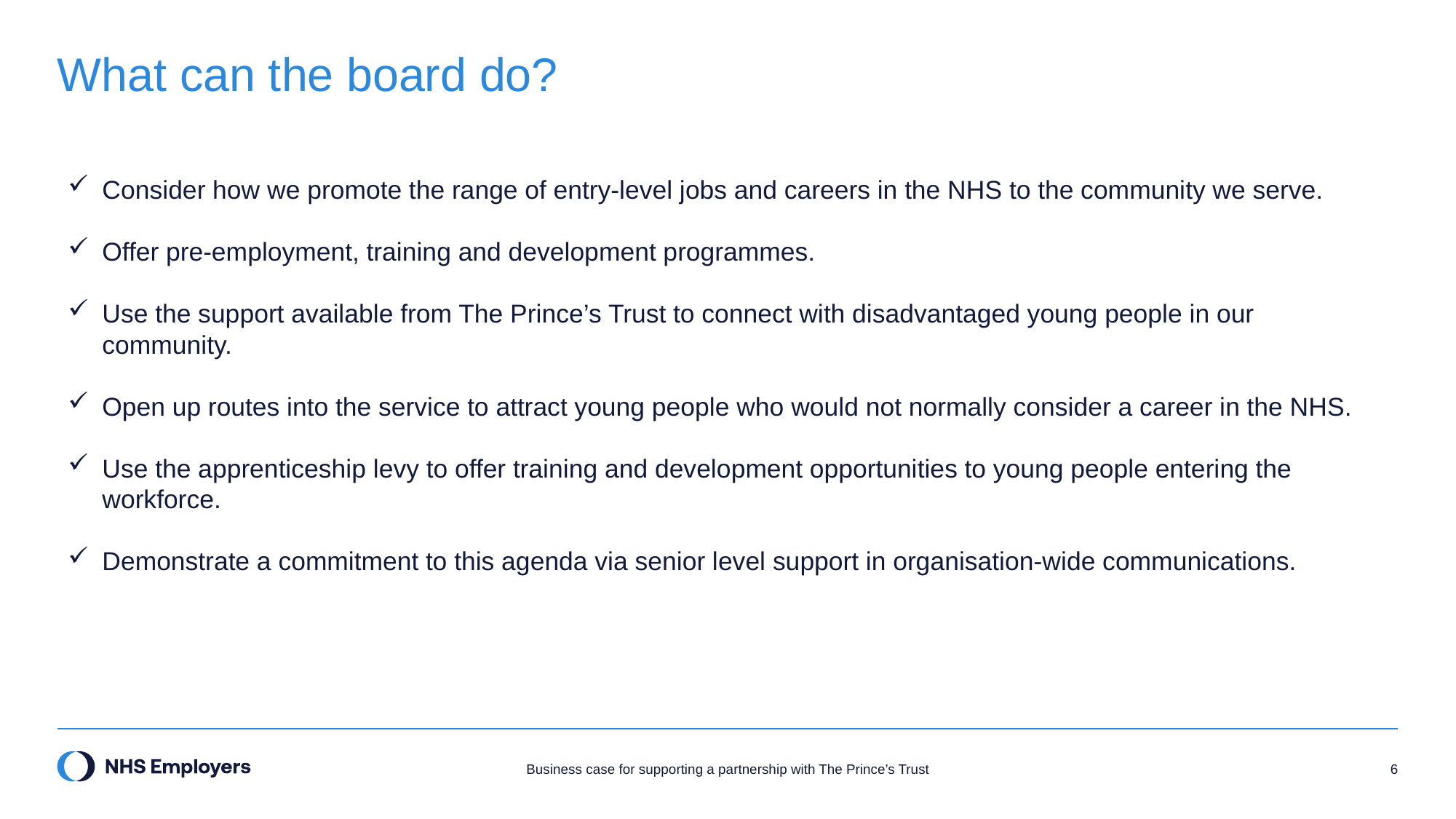

# What can the board do?

Consider how we promote the range of entry-level jobs and careers in the NHS to the community we serve.

Offer pre-employment, training and development programmes.

Use the support available from The Prince’s Trust to connect with disadvantaged young people in our community.

Open up routes into the service to attract young people who would not normally consider a career in the NHS.

Use the apprenticeship levy to offer training and development opportunities to young people entering the workforce.

Demonstrate a commitment to this agenda via senior level support in organisation-wide communications.

Business case for supporting a partnership with The Prince’s Trust
6